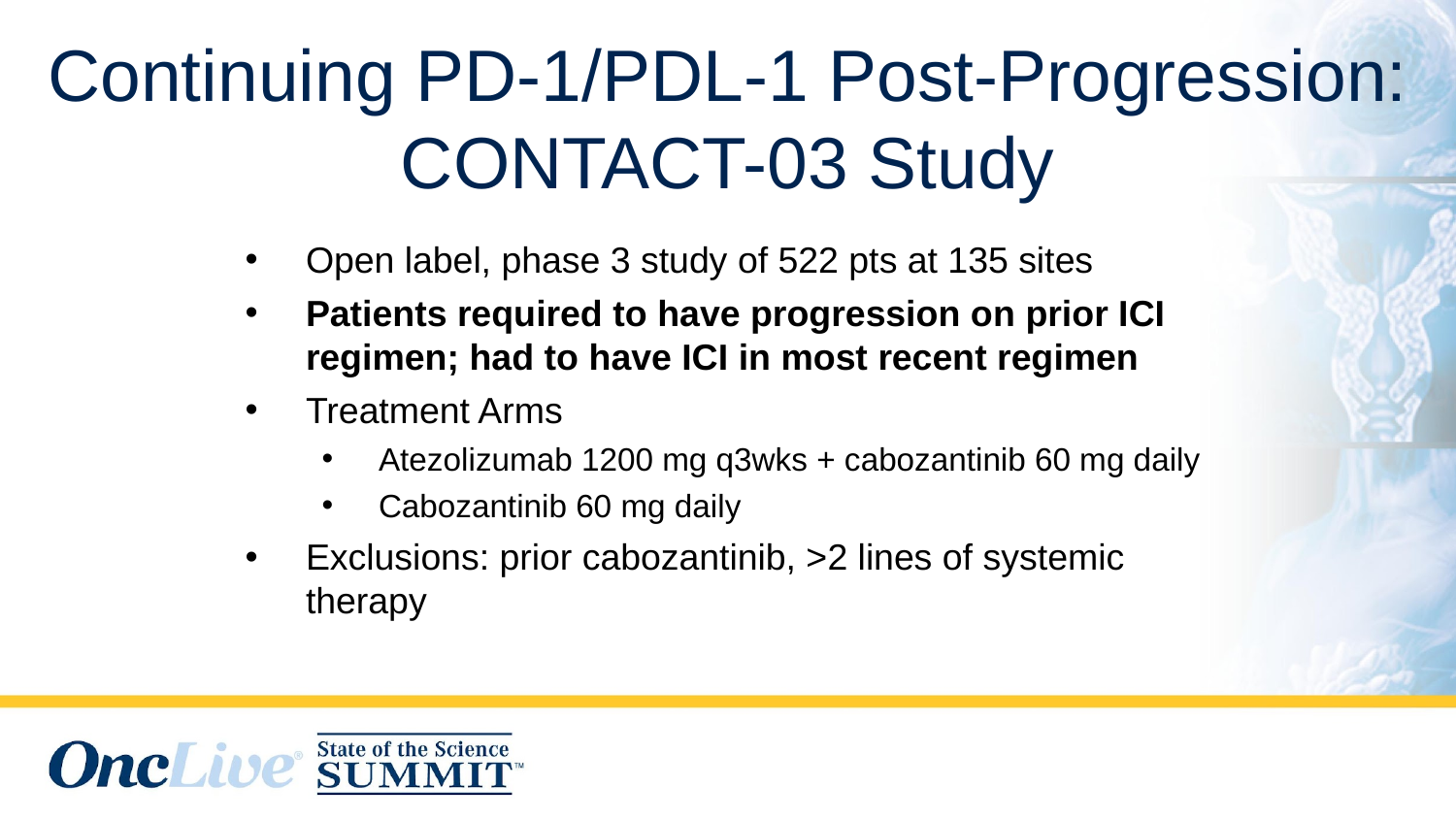

# Continuing PD-1/PDL-1 Post-Progression: CONTACT-03 Study
Open label, phase 3 study of 522 pts at 135 sites
Patients required to have progression on prior ICI regimen; had to have ICI in most recent regimen
Treatment Arms
Atezolizumab 1200 mg q3wks + cabozantinib 60 mg daily
Cabozantinib 60 mg daily
Exclusions: prior cabozantinib, >2 lines of systemic therapy